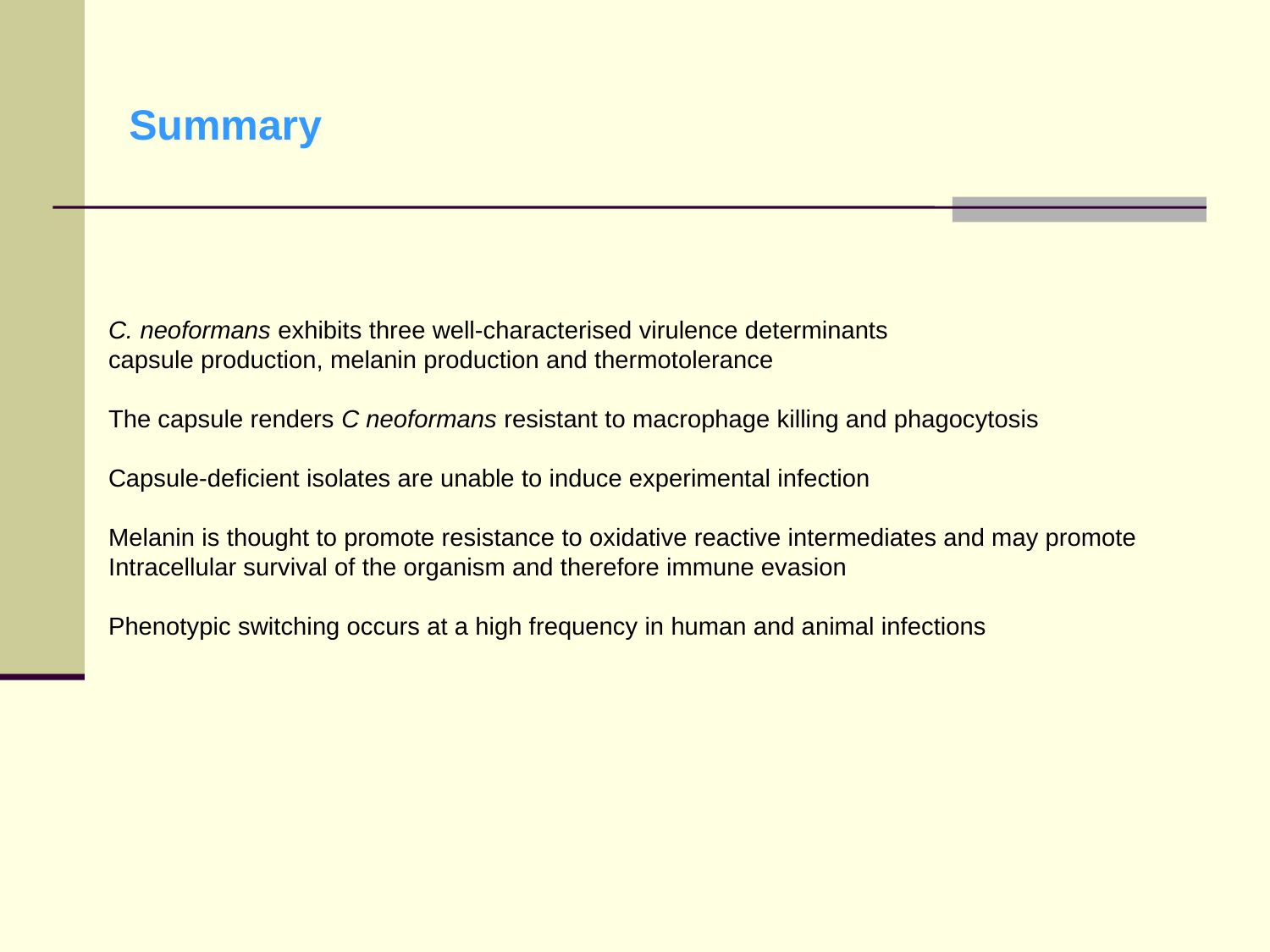

Summary
C. neoformans exhibits three well-characterised virulence determinants
capsule production, melanin production and thermotolerance

The capsule renders C neoformans resistant to macrophage killing and phagocytosis

Capsule-deficient isolates are unable to induce experimental infection

Melanin is thought to promote resistance to oxidative reactive intermediates and may promote
Intracellular survival of the organism and therefore immune evasion

Phenotypic switching occurs at a high frequency in human and animal infections